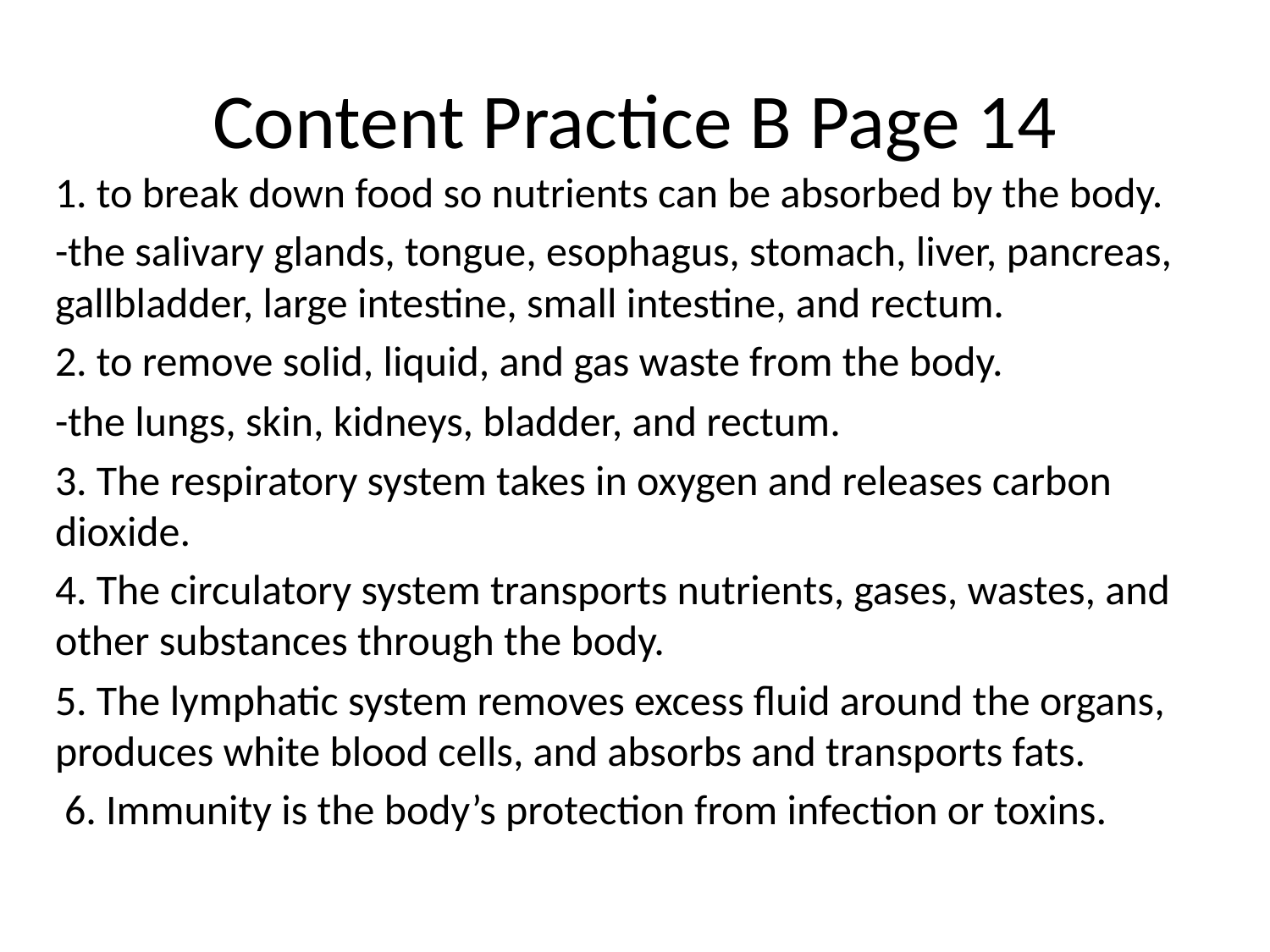

# Content Practice B Page 14
1. to break down food so nutrients can be absorbed by the body.
-the salivary glands, tongue, esophagus, stomach, liver, pancreas, gallbladder, large intestine, small intestine, and rectum.
2. to remove solid, liquid, and gas waste from the body.
-the lungs, skin, kidneys, bladder, and rectum.
3. The respiratory system takes in oxygen and releases carbon dioxide.
4. The circulatory system transports nutrients, gases, wastes, and other substances through the body.
5. The lymphatic system removes excess fluid around the organs, produces white blood cells, and absorbs and transports fats.
 6. Immunity is the body’s protection from infection or toxins.